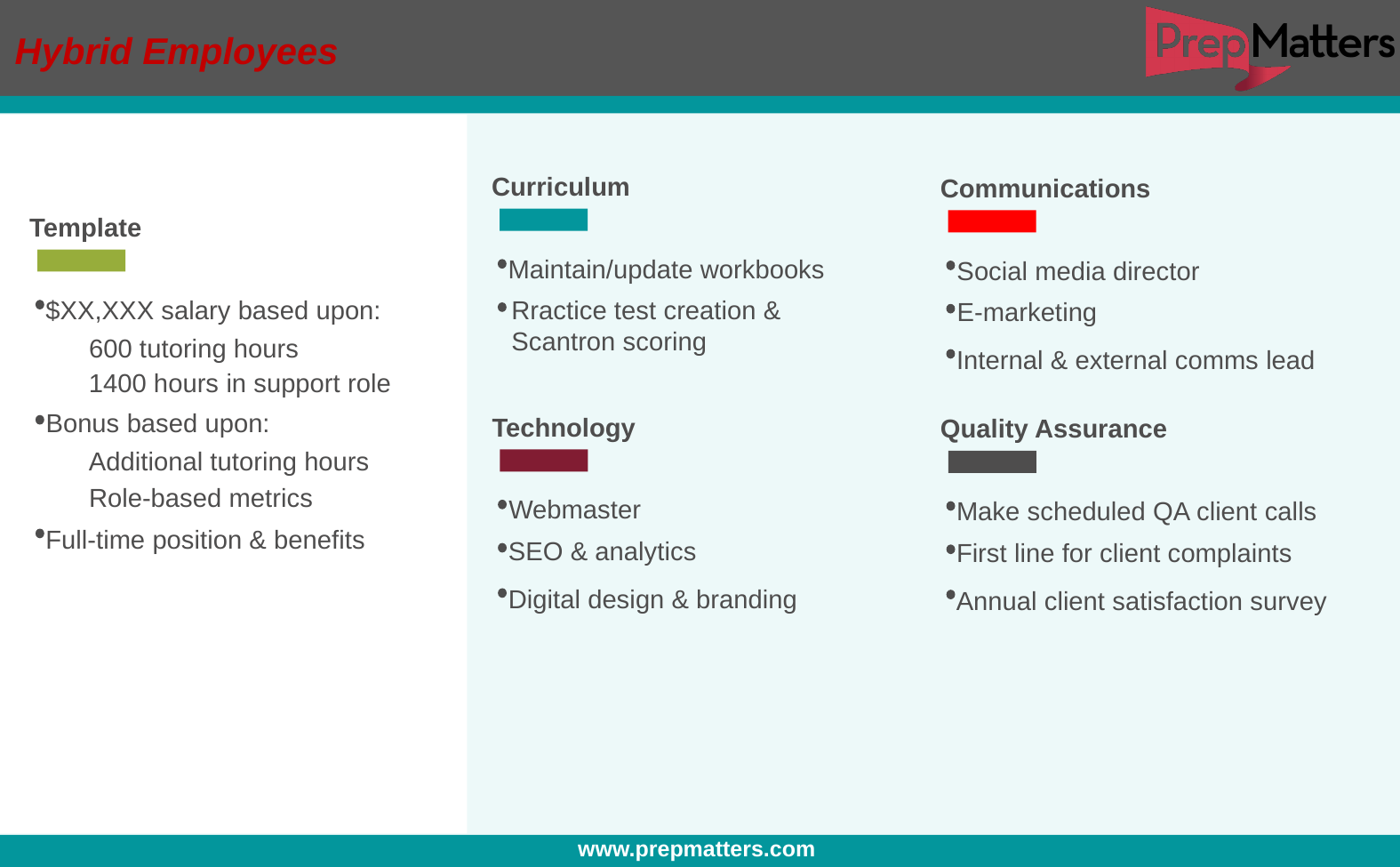

Hybrid Employees

Curriculum
Communications
Template

Maintain/update workbooks
Social media director

$XX,XXX salary based upon:
Rractice test creation &
Scantron scoring
E-marketing

600 tutoring hours
Internal & external comms lead

1400 hours in support role
Bonus based upon:
Technology
Quality Assurance

Additional tutoring hours

Role-based metrics
Webmaster
Make scheduled QA client calls

Full-time position & benefits
SEO & analytics

First line for client complaints

Digital design & branding
Annual client satisfaction survey